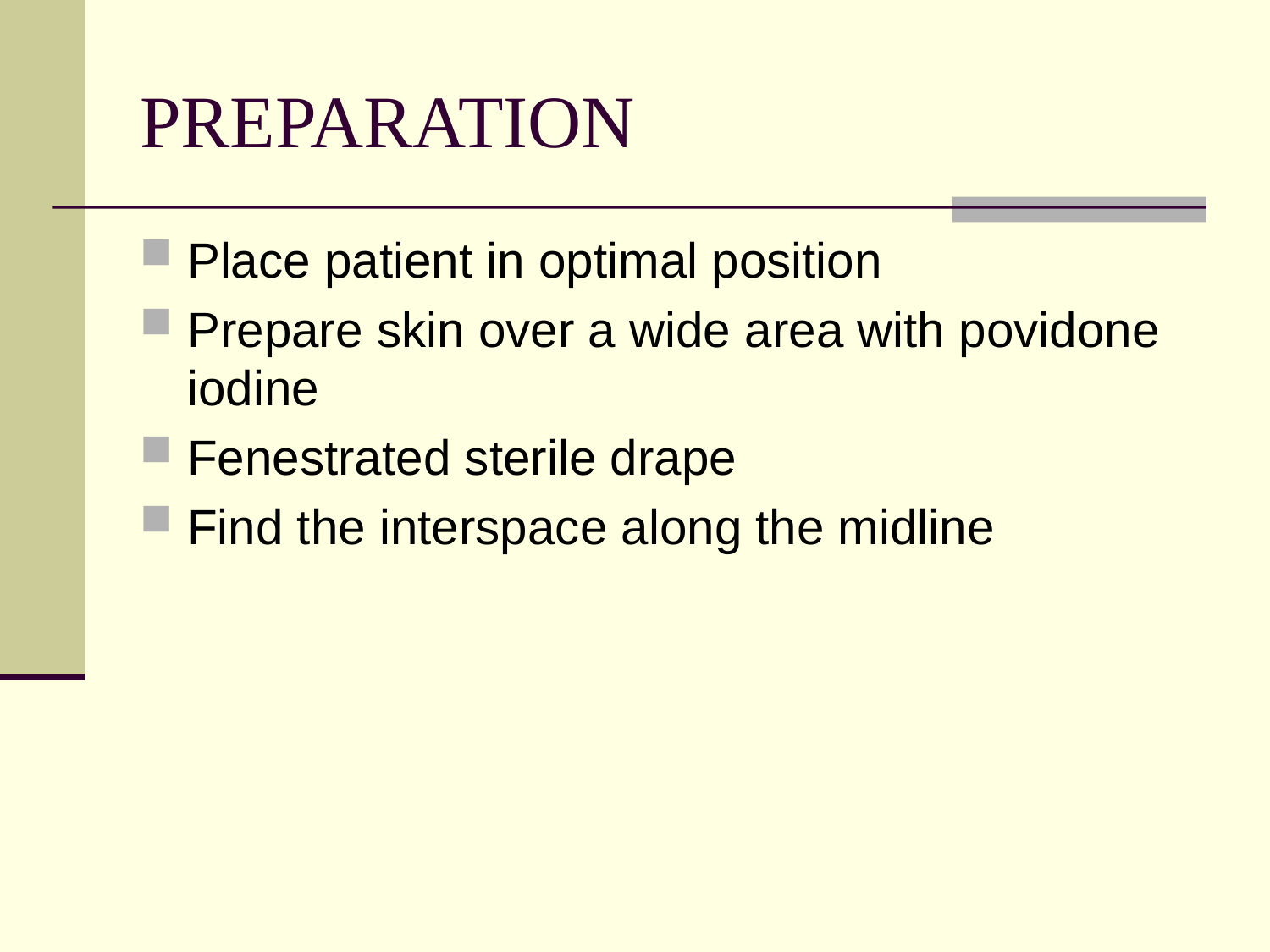

# PREPARATION
Place patient in optimal position
Prepare skin over a wide area with povidone iodine
Fenestrated sterile drape
Find the interspace along the midline